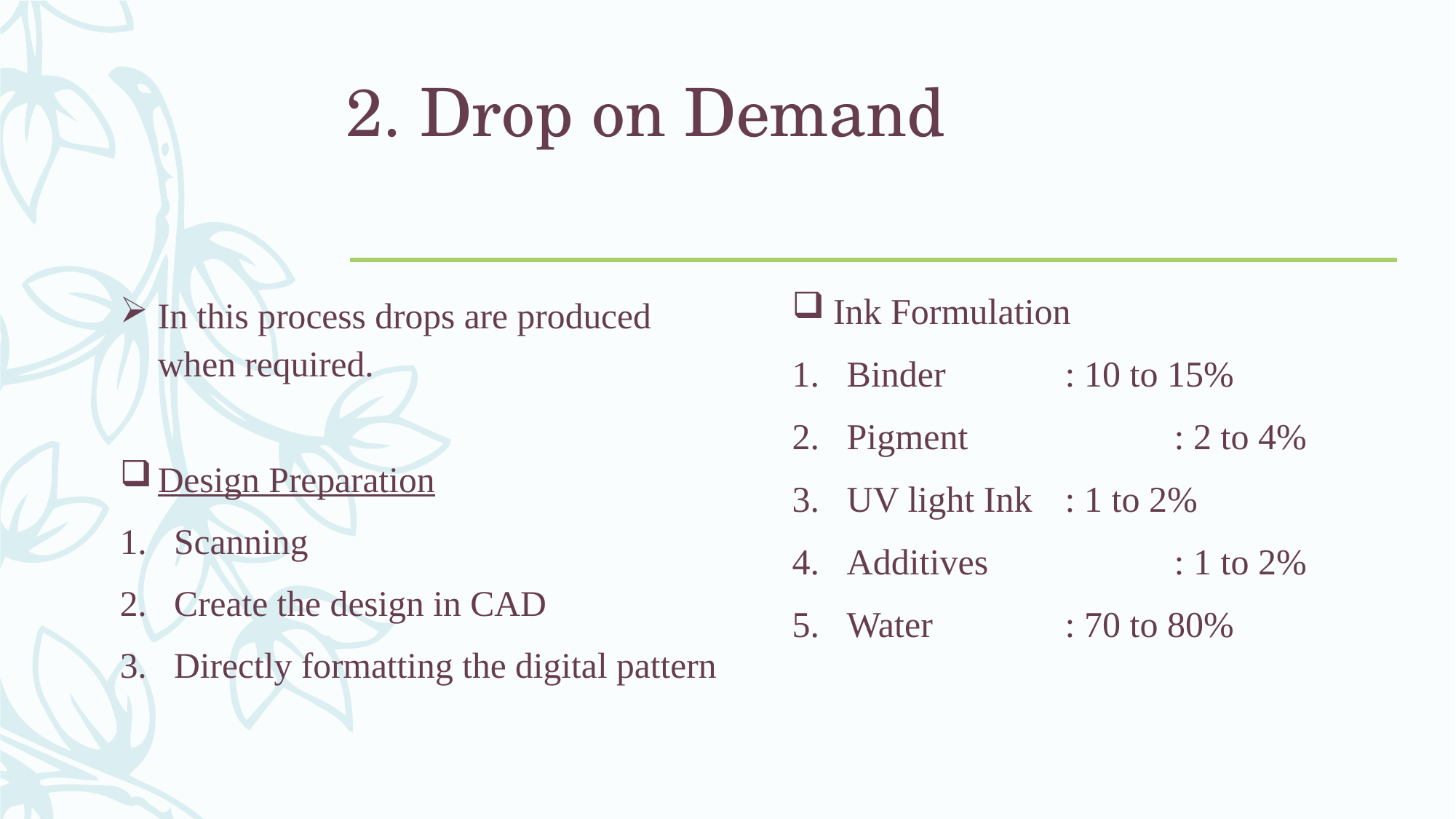

# 2. Drop on Demand
In this process drops are produced when required.

Design Preparation
Scanning
Create the design in CAD
Directly formatting the digital pattern
Ink Formulation
Binder		: 10 to 15%
Pigment		: 2 to 4%
UV light Ink	: 1 to 2%
Additives		: 1 to 2%
Water		: 70 to 80%